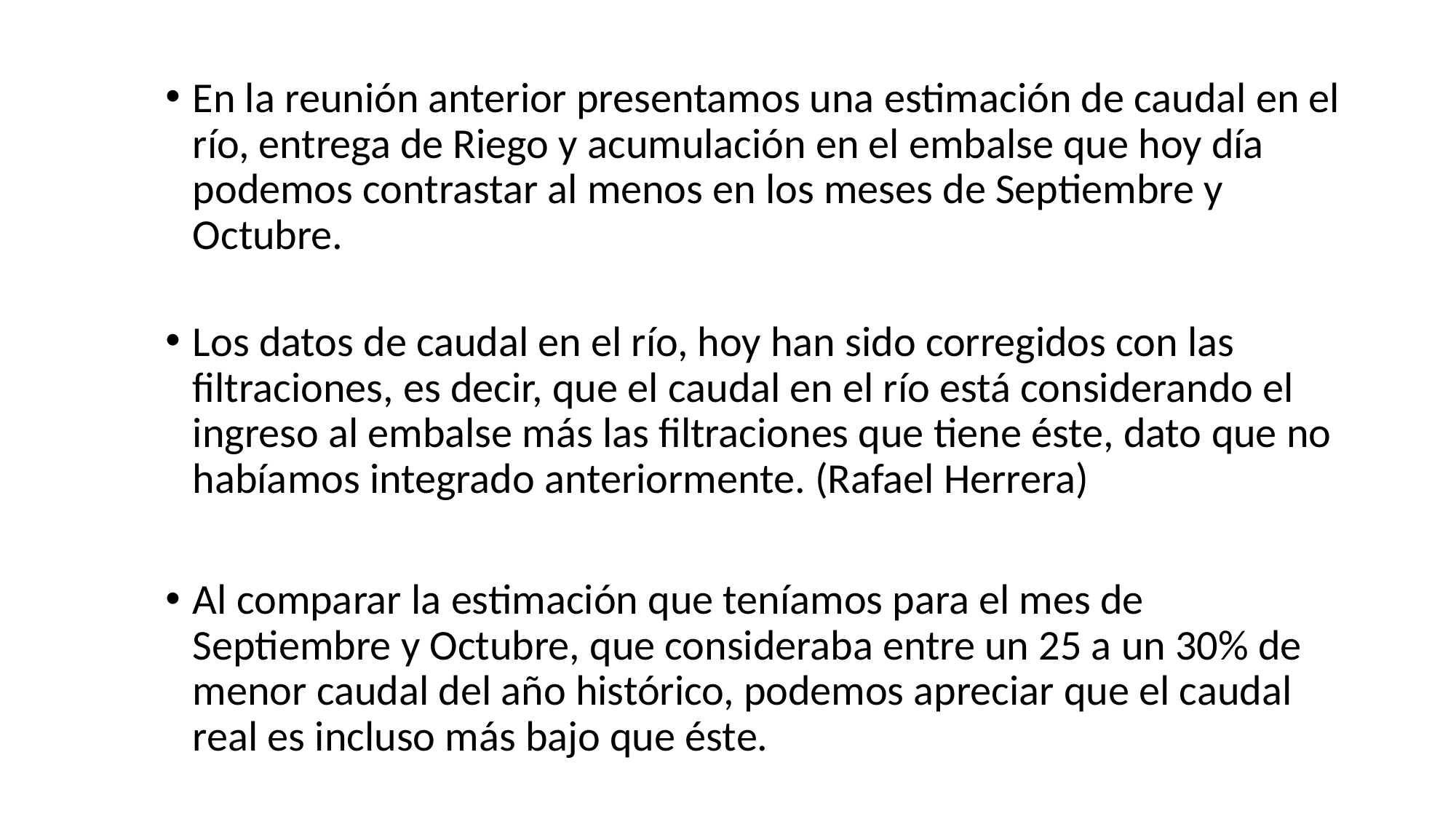

En la reunión anterior presentamos una estimación de caudal en el río, entrega de Riego y acumulación en el embalse que hoy día podemos contrastar al menos en los meses de Septiembre y Octubre.

Los datos de caudal en el río, hoy han sido corregidos con las filtraciones, es decir, que el caudal en el río está considerando el ingreso al embalse más las filtraciones que tiene éste, dato que no habíamos integrado anteriormente. (Rafael Herrera)

Al comparar la estimación que teníamos para el mes de Septiembre y Octubre, que consideraba entre un 25 a un 30% de menor caudal del año histórico, podemos apreciar que el caudal real es incluso más bajo que éste.